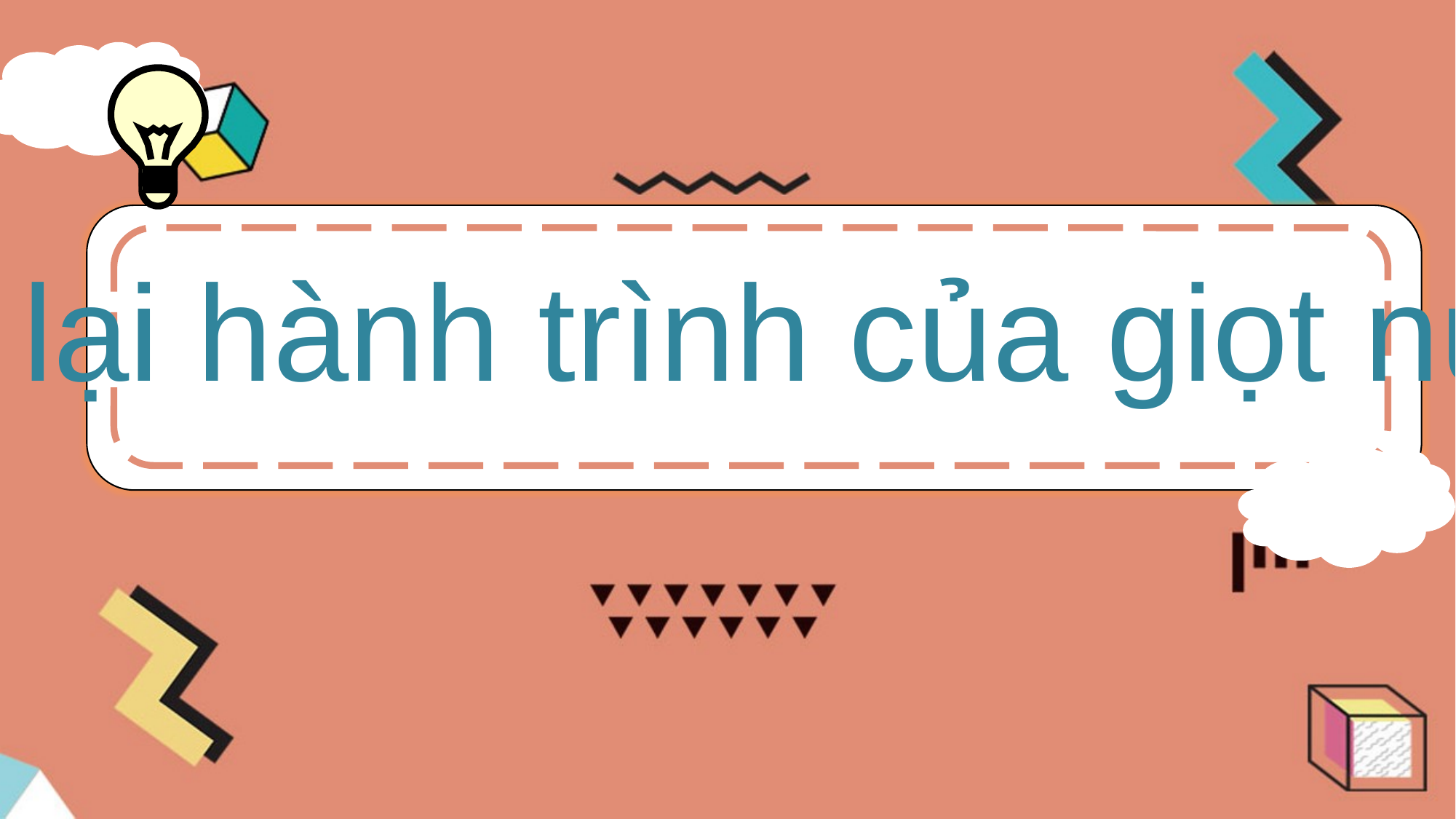

Kể lại hành trình của giọt nước